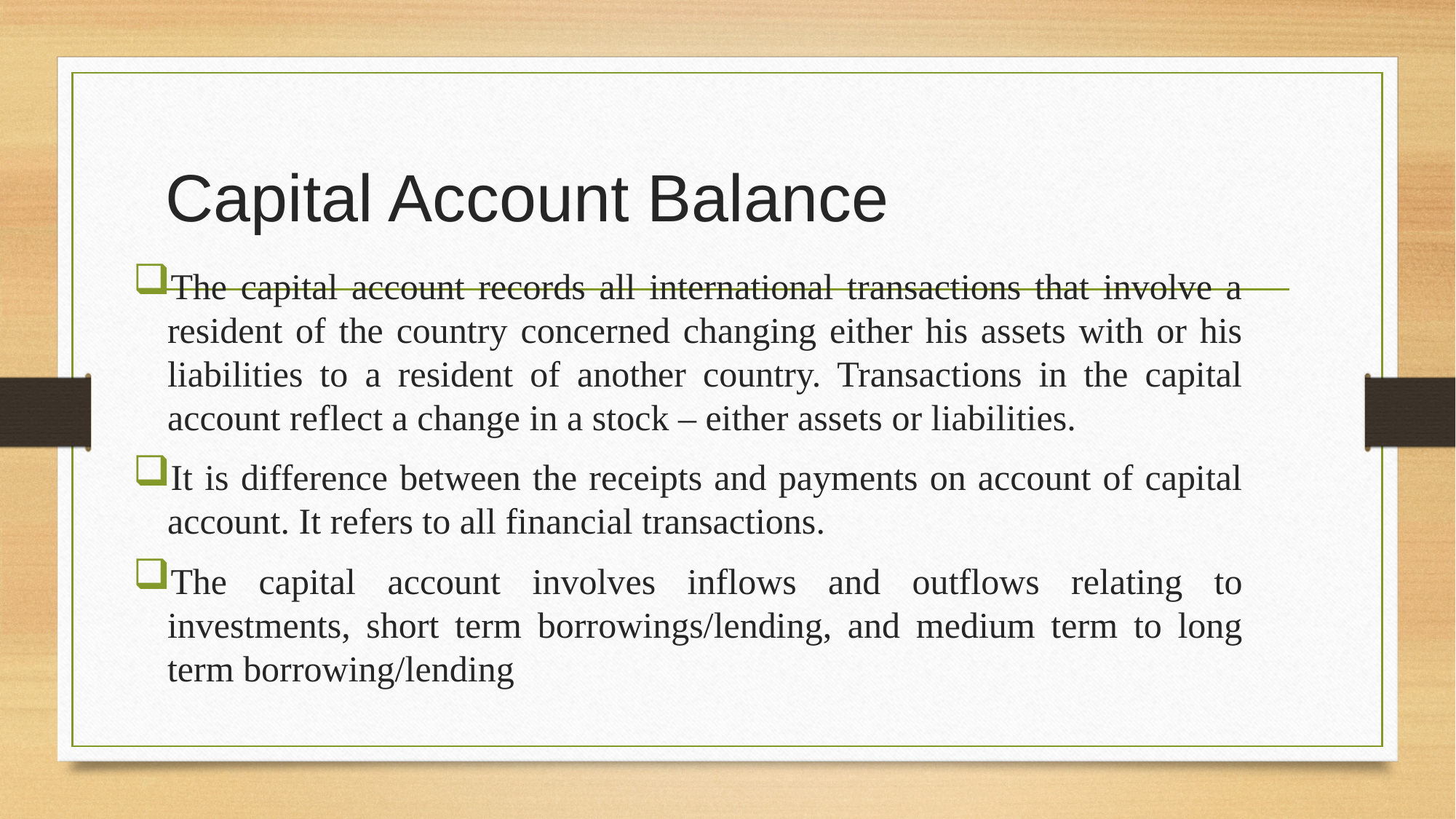

# Capital Account Balance
The capital account records all international transactions that involve a resident of the country concerned changing either his assets with or his liabilities to a resident of another country. Transactions in the capital account reflect a change in a stock – either assets or liabilities.
It is difference between the receipts and payments on account of capital account. It refers to all financial transactions.
The capital account involves inflows and outflows relating to investments, short term borrowings/lending, and medium term to long term borrowing/lending